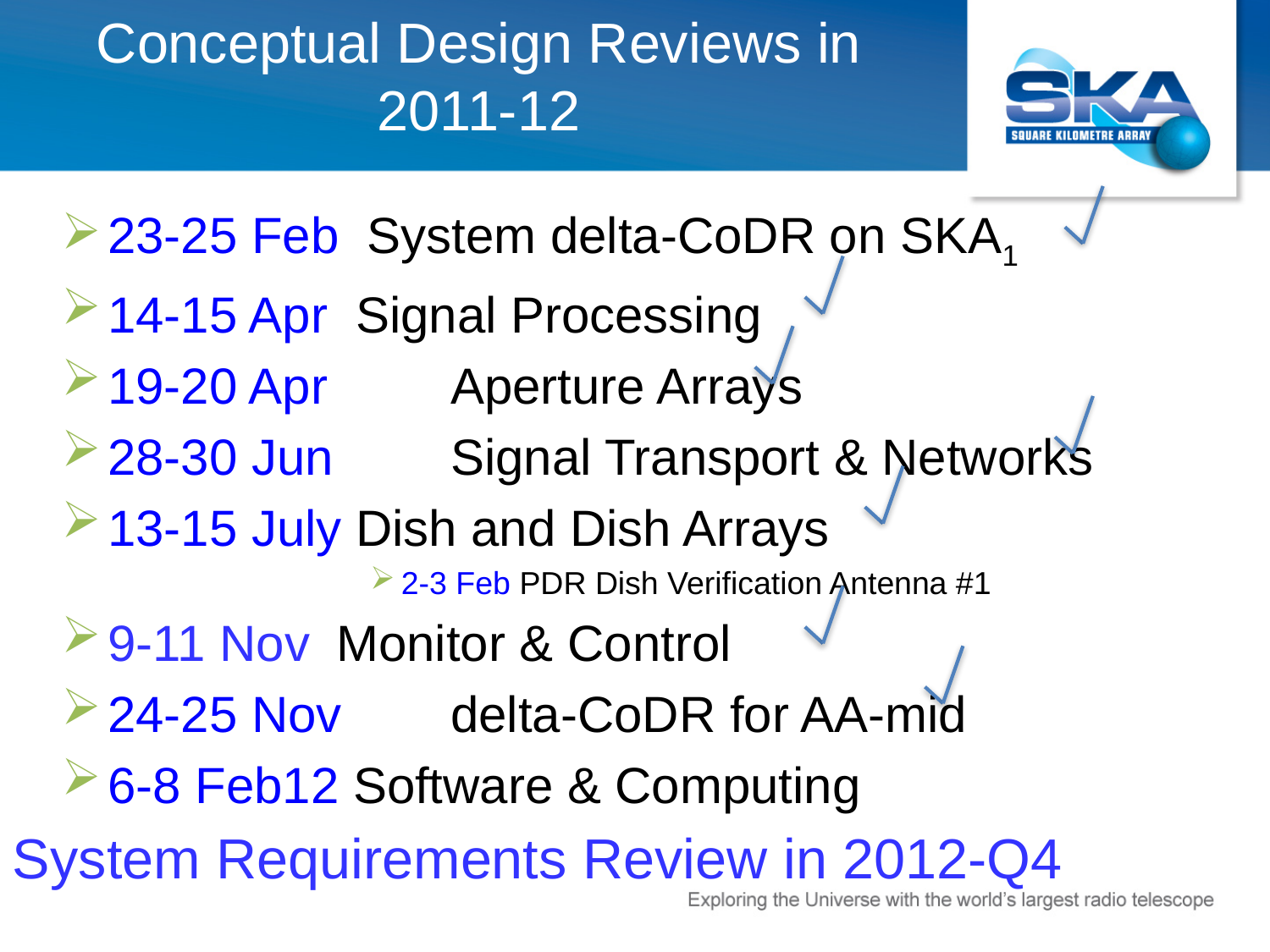

# Conceptual Design Reviews in 2011-12
23-25 Feb  System delta-CoDR on SKA1
14-15 Apr  Signal Processing
19-20 Apr 	Aperture Arrays
28-30 Jun 	Signal Transport & Networks
13-15 July Dish and Dish Arrays
2-3 Feb PDR Dish Verification Antenna #1
9-11 Nov	Monitor & Control
24-25 Nov	delta-CoDR for AA-mid
6-8 Feb12 Software & Computing

System Requirements Review in 2012-Q4